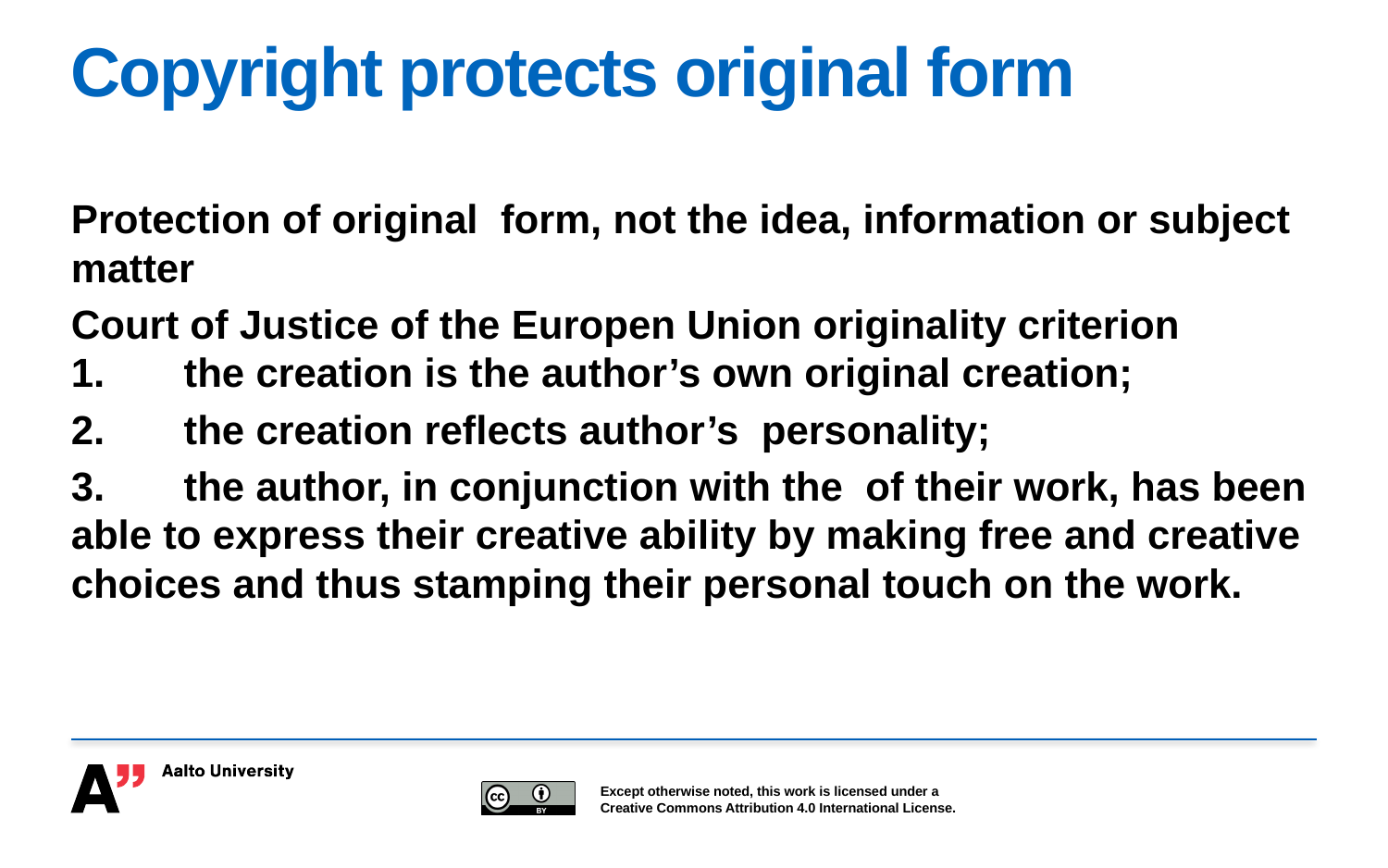

# Copyright protects original form
Protection of original  form, not the idea, information or subject matter
Court of Justice of the Europen Union originality criterion
1.       the creation is the author’s own original creation;
2.       the creation reflects author’s  personality;
3.       the author, in conjunction with the  of their work, has been able to express their creative ability by making free and creative choices and thus stamping their personal touch on the work.